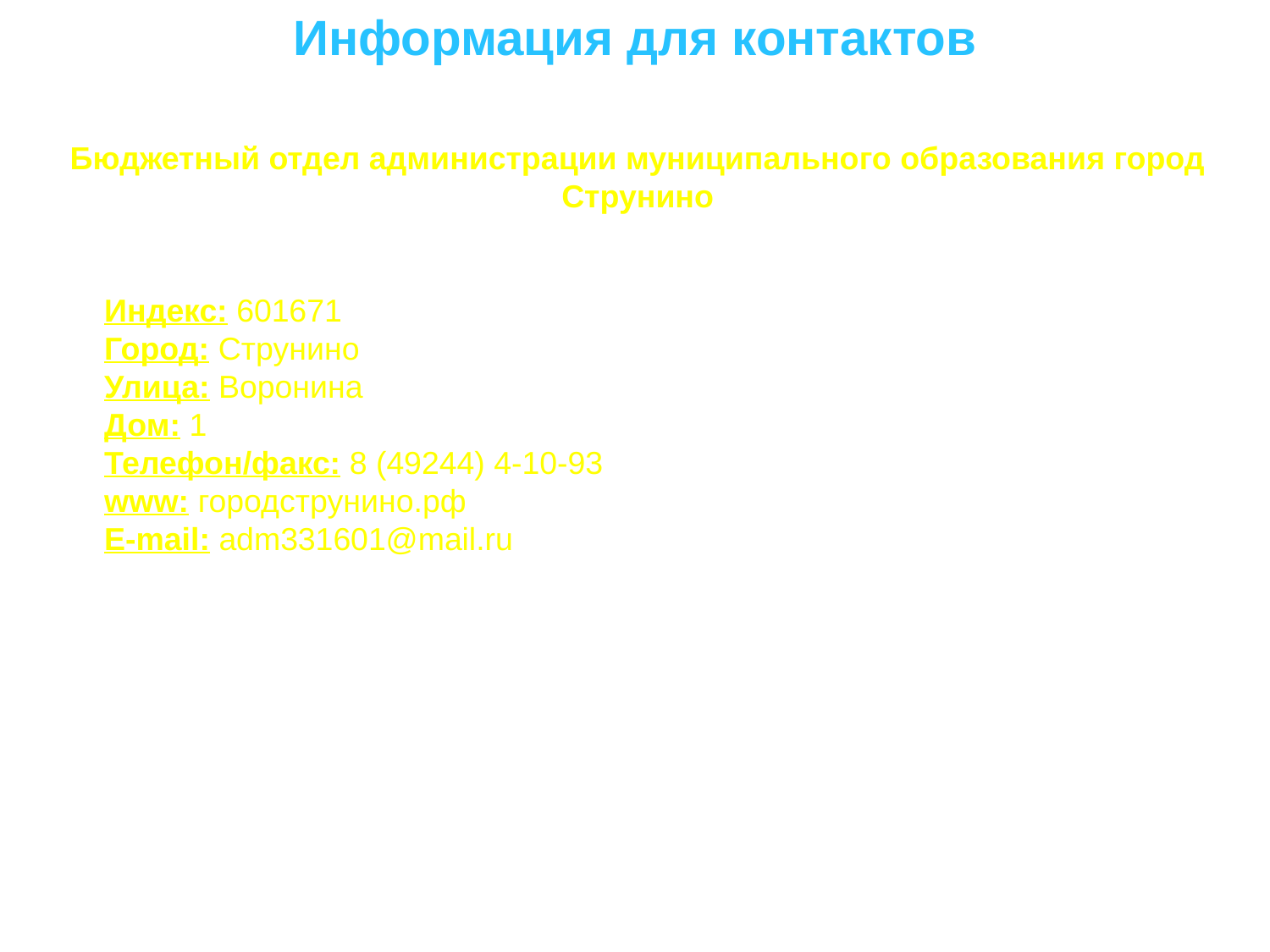

Информация для контактов
Бюджетный отдел администрации муниципального образования город Струнино

          Индекс: 601671
          Город: Струнино
          Улица: Воронина
          Дом: 1
          Телефон/факс: 8 (49244) 4-10-93
          www: городструнино.рф
          E-mail: adm331601@mail.ru